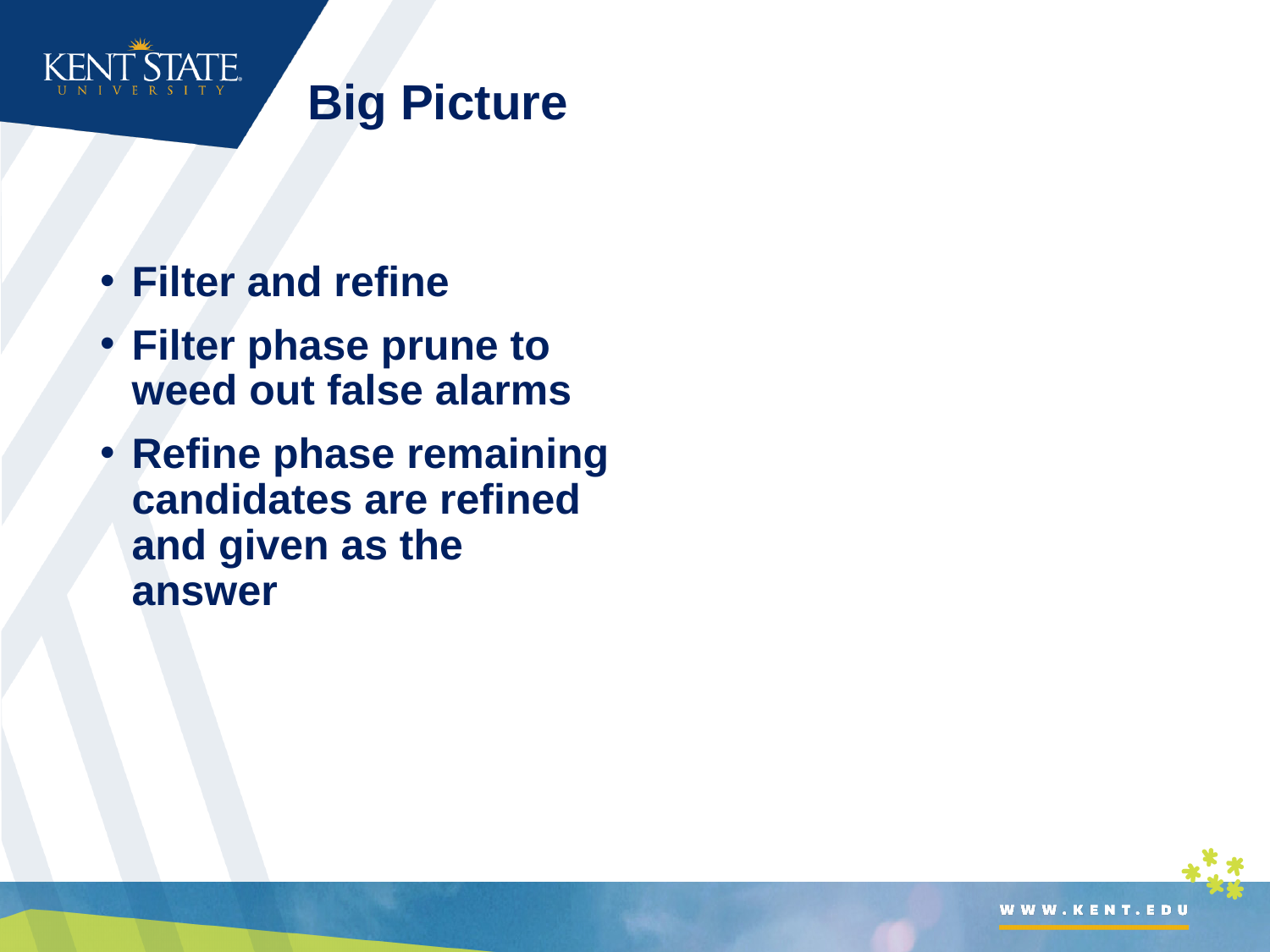

# Big Picture
Filter and refine
Filter phase prune to weed out false alarms
Refine phase remaining candidates are refined and given as the answer